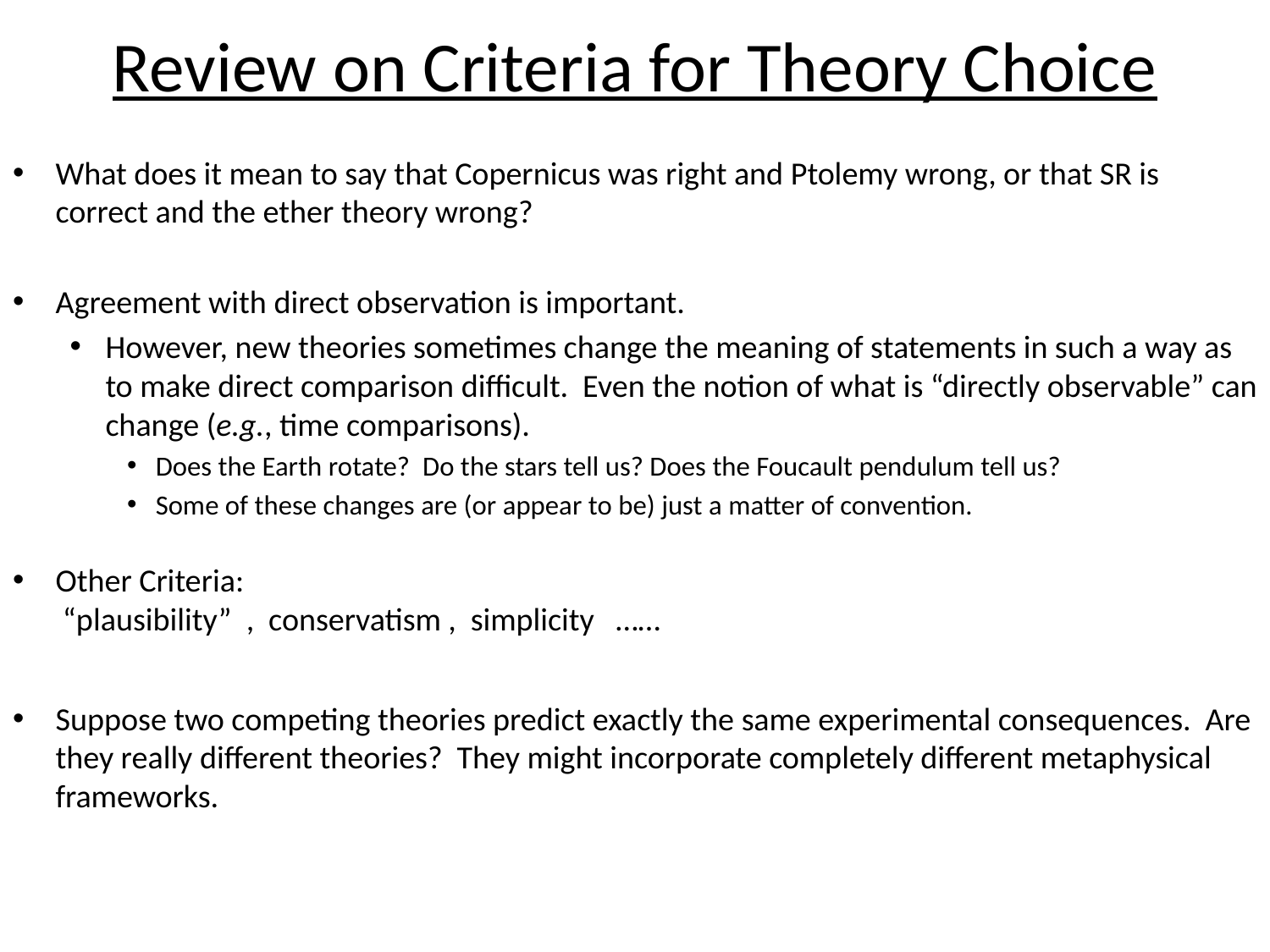

# Review on Criteria for Theory Choice
What does it mean to say that Copernicus was right and Ptolemy wrong, or that SR is correct and the ether theory wrong?

Agreement with direct observation is important.
However, new theories sometimes change the meaning of statements in such a way as to make direct comparison difficult.  Even the notion of what is “directly observable” can change (e.g., time comparisons).
Does the Earth rotate?  Do the stars tell us? Does the Foucault pendulum tell us?
Some of these changes are (or appear to be) just a matter of convention.
Other Criteria:
 “plausibility”  ,  conservatism ,  simplicity   ……

Suppose two competing theories predict exactly the same experimental consequences.  Are they really different theories?  They might incorporate completely different metaphysical frameworks.